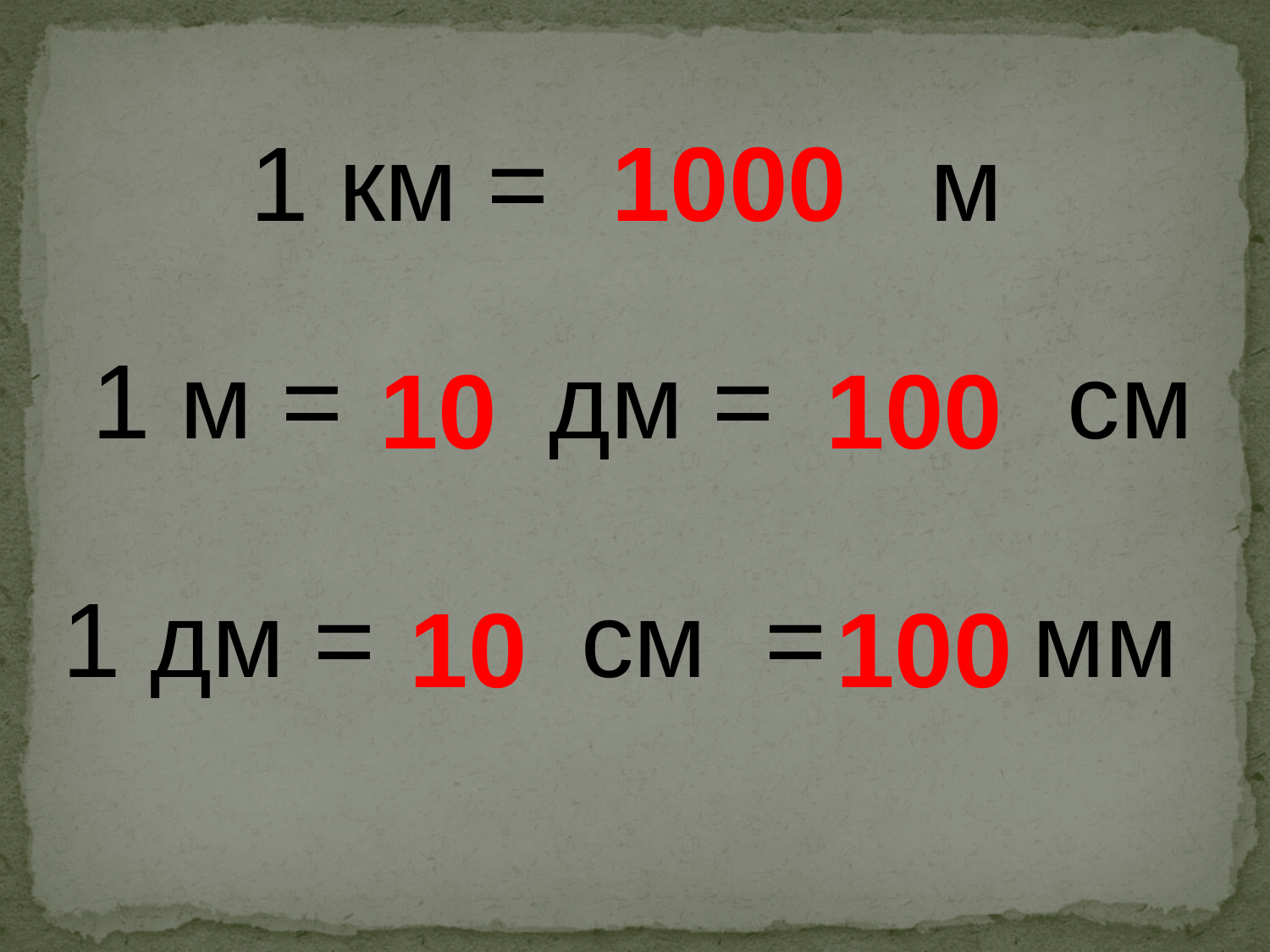

1 км =             м
1000
1 м =       дм =          см
10
100
1 дм =       см  =       мм
10
100